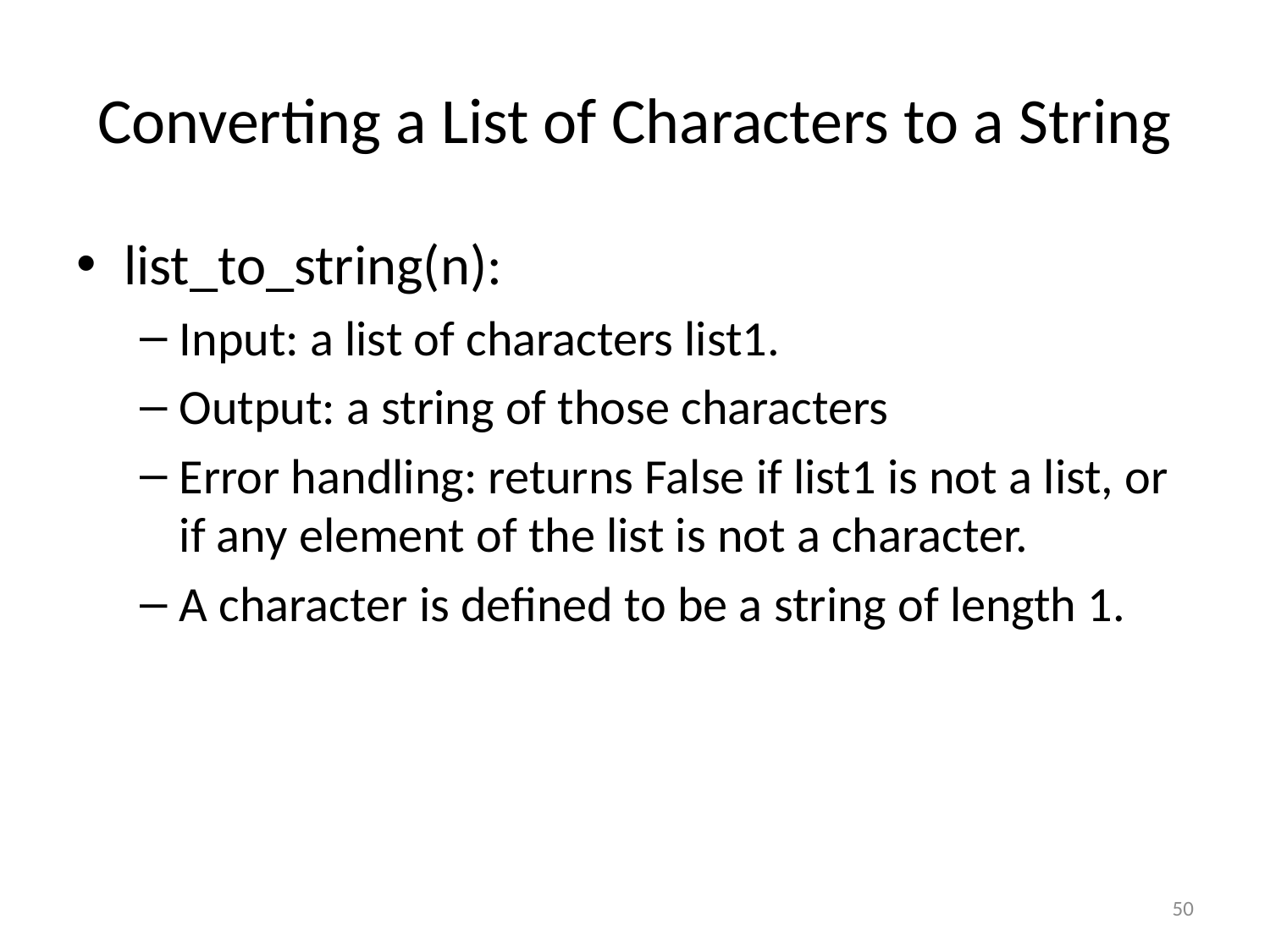

# Converting a List of Characters to a String
list_to_string(n):
Input: a list of characters list1.
Output: a string of those characters
Error handling: returns False if list1 is not a list, or if any element of the list is not a character.
A character is defined to be a string of length 1.
50